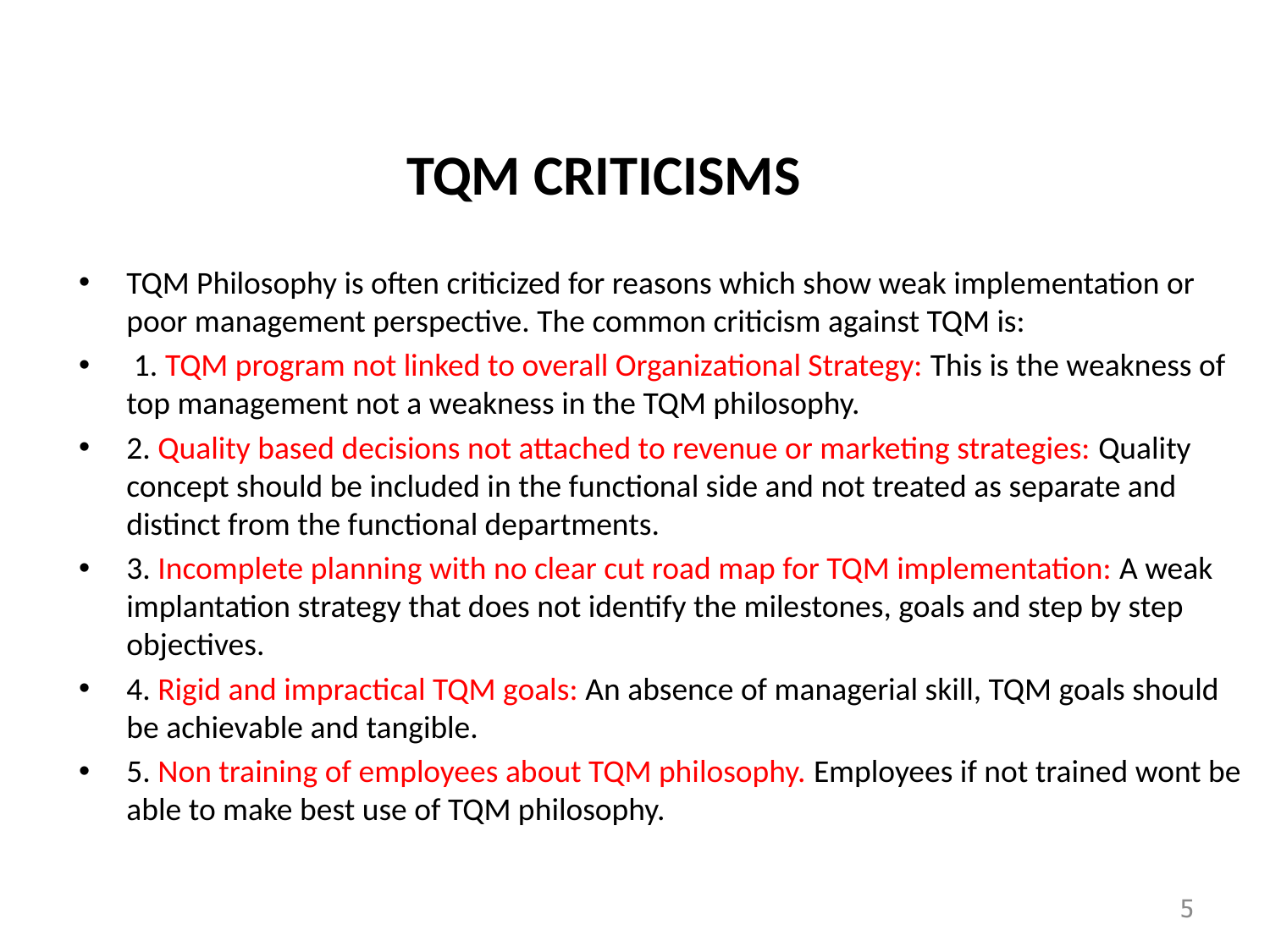

# TQM CRITICISMS
TQM Philosophy is often criticized for reasons which show weak implementation or poor management perspective. The common criticism against TQM is:
 1. TQM program not linked to overall Organizational Strategy: This is the weakness of top management not a weakness in the TQM philosophy.
2. Quality based decisions not attached to revenue or marketing strategies: Quality concept should be included in the functional side and not treated as separate and distinct from the functional departments.
3. Incomplete planning with no clear cut road map for TQM implementation: A weak implantation strategy that does not identify the milestones, goals and step by step objectives.
4. Rigid and impractical TQM goals: An absence of managerial skill, TQM goals should be achievable and tangible.
5. Non training of employees about TQM philosophy. Employees if not trained wont be able to make best use of TQM philosophy.
5